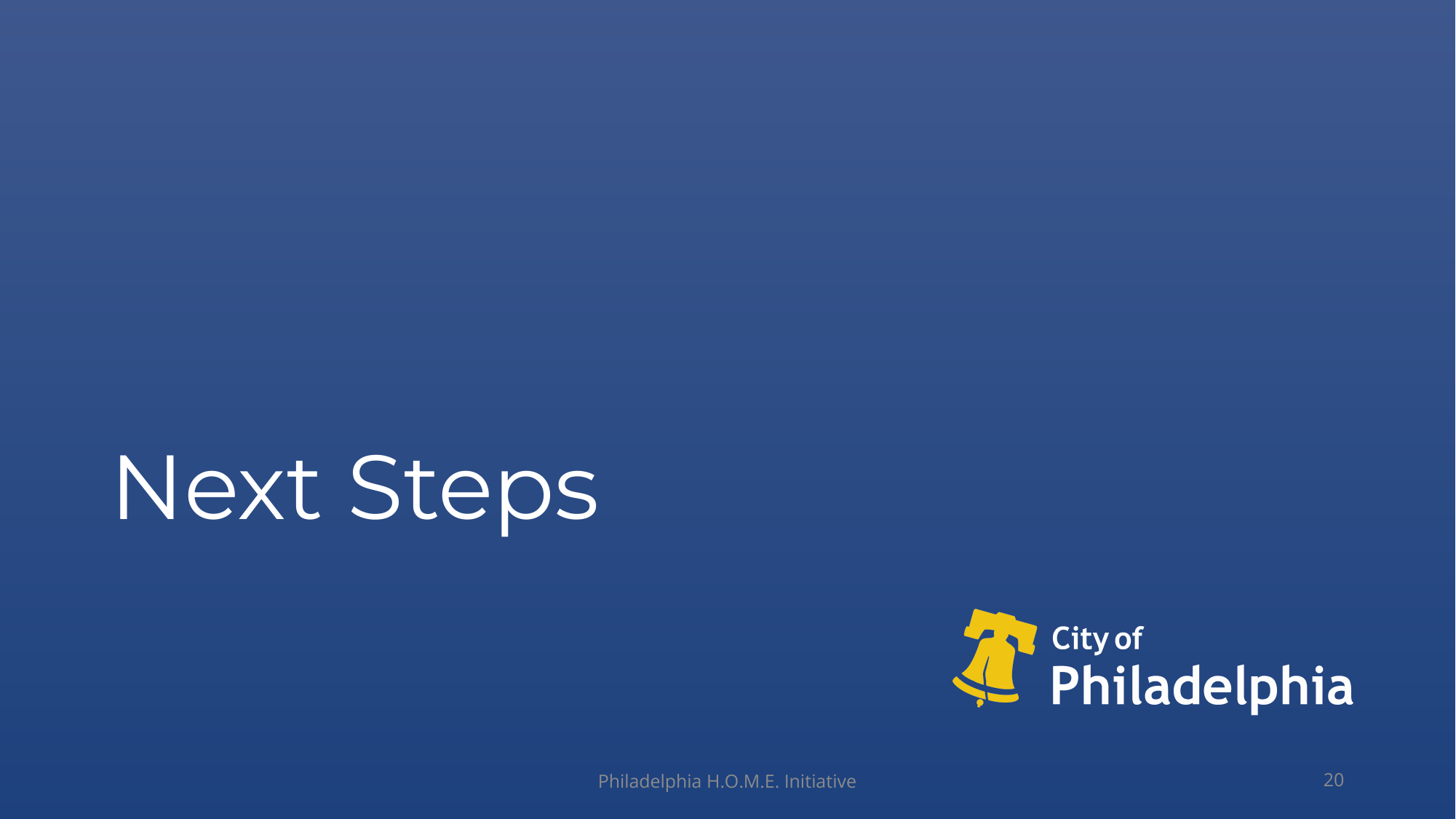

# Next Steps
Philadelphia H.O.M.E. Initiative
20